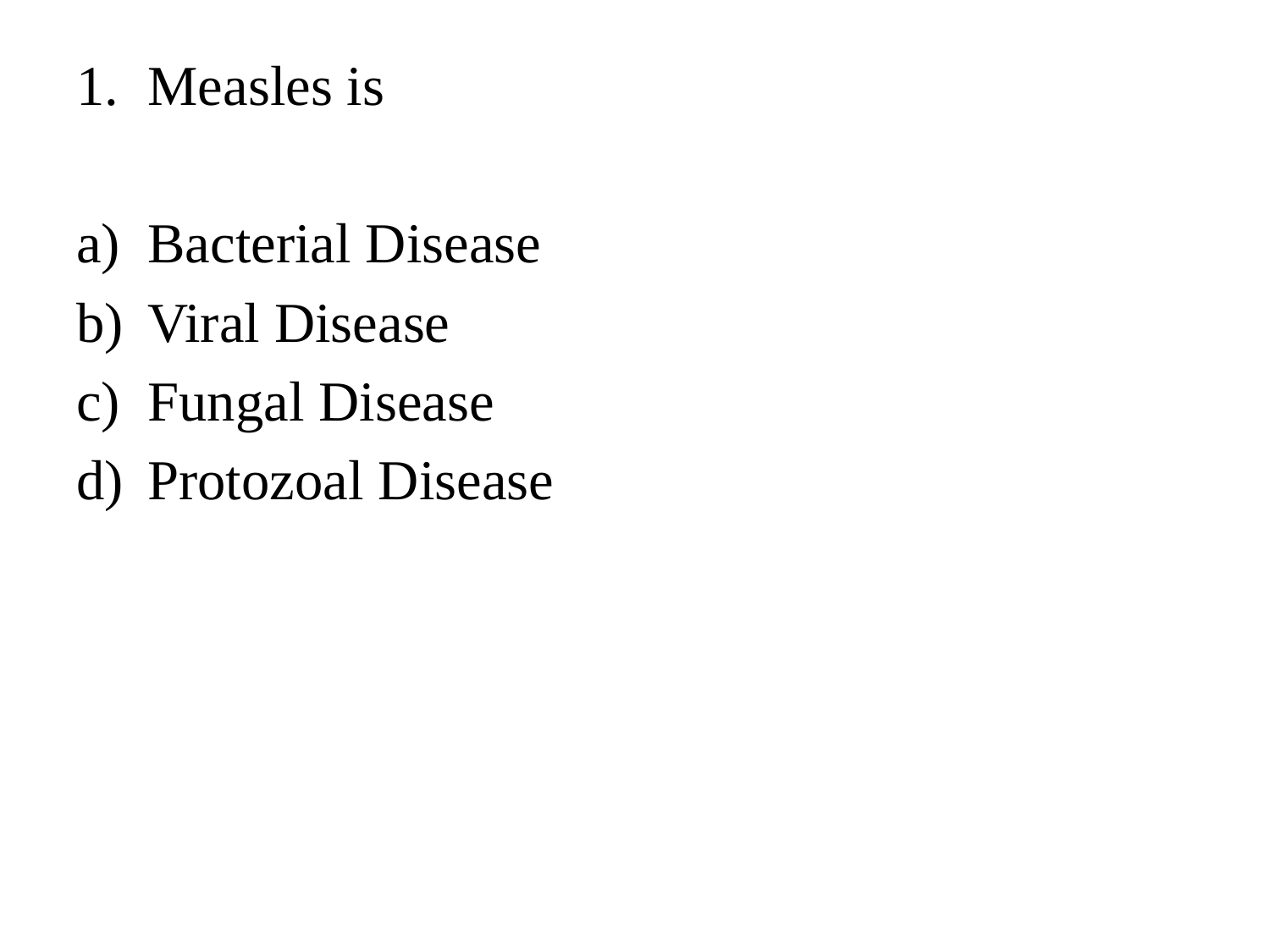

#
Measles is

Bacterial Disease
Viral Disease
Fungal Disease
Protozoal Disease